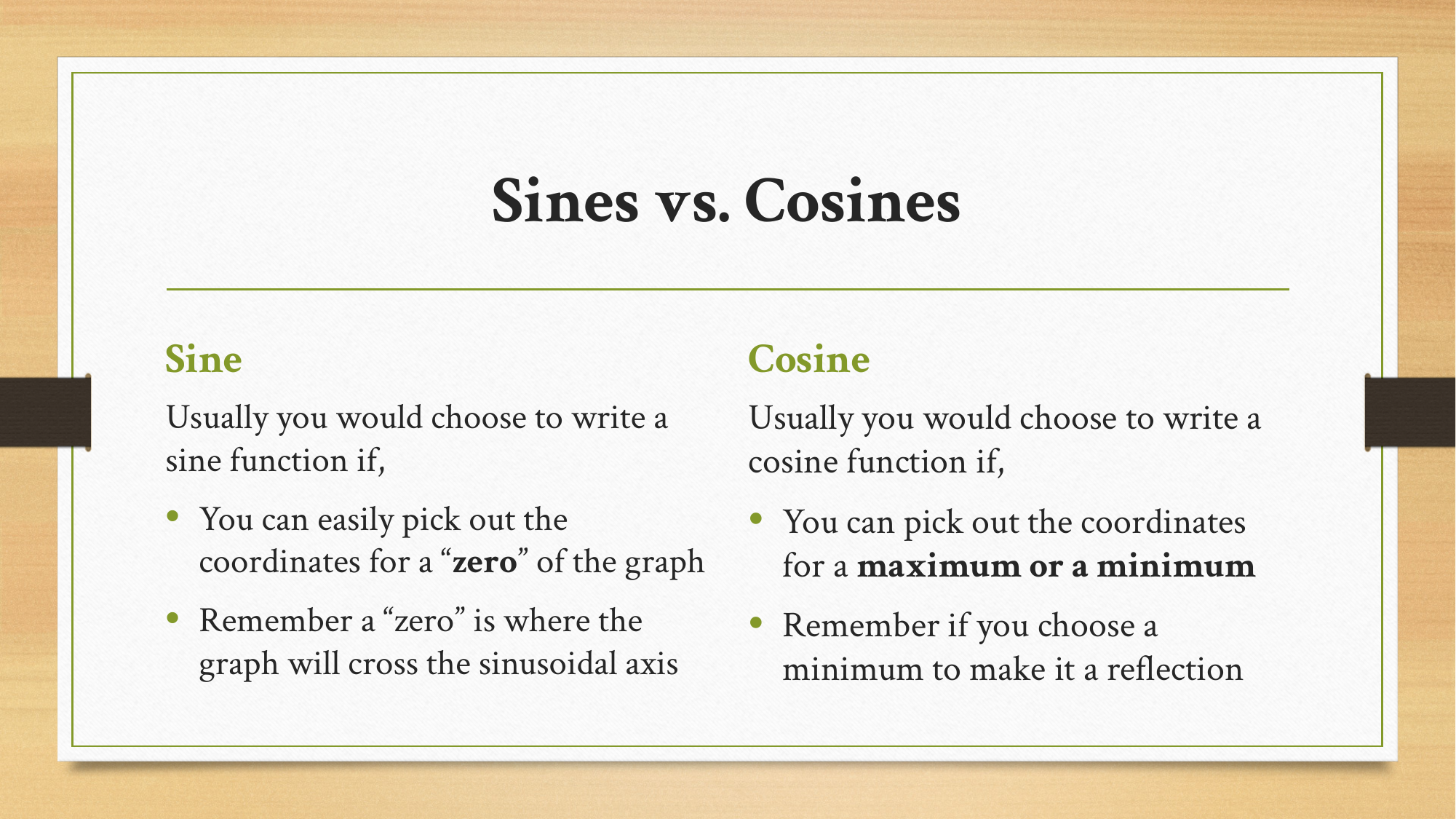

# Sines vs. Cosines
Sine
Cosine
Usually you would choose to write a sine function if,
You can easily pick out the coordinates for a “zero” of the graph
Remember a “zero” is where the graph will cross the sinusoidal axis
Usually you would choose to write a cosine function if,
You can pick out the coordinates for a maximum or a minimum
Remember if you choose a minimum to make it a reflection